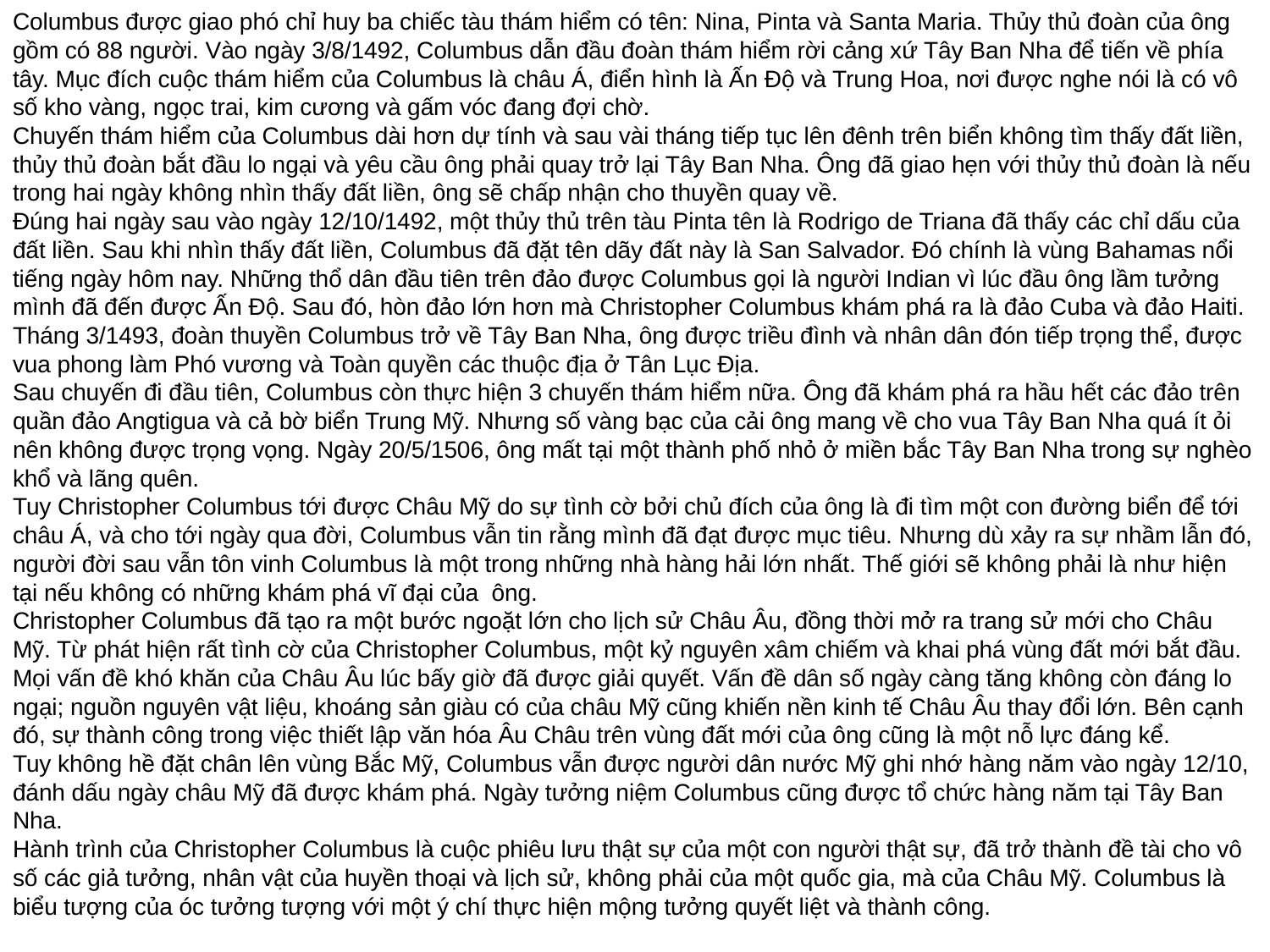

Columbus được giao phó chỉ huy ba chiếc tàu thám hiểm có tên: Nina, Pinta và Santa Maria. Thủy thủ đoàn của ông gồm có 88 người. Vào ngày 3/8/1492, Columbus dẫn đầu đoàn thám hiểm rời cảng xứ Tây Ban Nha để tiến về phía tây. Mục đích cuộc thám hiểm của Columbus là châu Á, điển hình là Ấn Ðộ và Trung Hoa, nơi được nghe nói là có vô số kho vàng, ngọc trai, kim cương và gấm vóc đang đợi chờ.
Chuyến thám hiểm của Columbus dài hơn dự tính và sau vài tháng tiếp tục lên đênh trên biển không tìm thấy đất liền, thủy thủ đoàn bắt đầu lo ngại và yêu cầu ông phải quay trở lại Tây Ban Nha. Ông đã giao hẹn với thủy thủ đoàn là nếu trong hai ngày không nhìn thấy đất liền, ông sẽ chấp nhận cho thuyền quay về.
Ðúng hai ngày sau vào ngày 12/10/1492, một thủy thủ trên tàu Pinta tên là Rodrigo de Triana đã thấy các chỉ dấu của đất liền. Sau khi nhìn thấy đất liền, Columbus đã đặt tên dãy đất này là San Salvador. Đó chính là vùng Bahamas nổi tiếng ngày hôm nay. Những thổ dân đầu tiên trên đảo được Columbus gọi là người Indian vì lúc đầu ông lầm tưởng mình đã đến được Ấn Ðộ. Sau đó, hòn đảo lớn hơn mà Christopher Columbus khám phá ra là đảo Cuba và đảo Haiti.
Tháng 3/1493, đoàn thuyền Columbus trở về Tây Ban Nha, ông được triều đình và nhân dân đón tiếp trọng thể, được vua phong làm Phó vương và Toàn quyền các thuộc địa ở Tân Lục Địa.
Sau chuyến đi đầu tiên, Columbus còn thực hiện 3 chuyến thám hiểm nữa. Ông đã khám phá ra hầu hết các đảo trên quần đảo Angtigua và cả bờ biển Trung Mỹ. Nhưng số vàng bạc của cải ông mang về cho vua Tây Ban Nha quá ít ỏi nên không được trọng vọng. Ngày 20/5/1506, ông mất tại một thành phố nhỏ ở miền bắc Tây Ban Nha trong sự nghèo khổ và lãng quên.
Tuy Christopher Columbus tới được Châu Mỹ do sự tình cờ bởi chủ đích của ông là đi tìm một con đường biển để tới châu Á, và cho tới ngày qua đời, Columbus vẫn tin rằng mình đã đạt được mục tiêu. Nhưng dù xảy ra sự nhầm lẫn đó, người đời sau vẫn tôn vinh Columbus là một trong những nhà hàng hải lớn nhất. Thế giới sẽ không phải là như hiện tại nếu không có những khám phá vĩ đại của  ông.
Christopher Columbus đã tạo ra một bước ngoặt lớn cho lịch sử Châu Âu, đồng thời mở ra trang sử mới cho Châu Mỹ. Từ phát hiện rất tình cờ của Christopher Columbus, một kỷ nguyên xâm chiếm và khai phá vùng đất mới bắt đầu. Mọi vấn đề khó khăn của Châu Âu lúc bấy giờ đã được giải quyết. Vấn đề dân số ngày càng tăng không còn đáng lo ngại; nguồn nguyên vật liệu, khoáng sản giàu có của châu Mỹ cũng khiến nền kinh tế Châu Âu thay đổi lớn. Bên cạnh đó, sự thành công trong việc thiết lập văn hóa Âu Châu trên vùng đất mới của ông cũng là một nỗ lực đáng kể.
Tuy không hề đặt chân lên vùng Bắc Mỹ, Columbus vẫn được người dân nước Mỹ ghi nhớ hàng năm vào ngày 12/10, đánh dấu ngày châu Mỹ đã được khám phá. Ngày tưởng niệm Columbus cũng được tổ chức hàng năm tại Tây Ban Nha.
Hành trình của Christopher Columbus là cuộc phiêu lưu thật sự của một con người thật sự, đã trở thành đề tài cho vô số các giả tưởng, nhân vật của huyền thoại và lịch sử, không phải của một quốc gia, mà của Châu Mỹ. Columbus là biểu tượng của óc tưởng tượng với một ý chí thực hiện mộng tưởng quyết liệt và thành công.